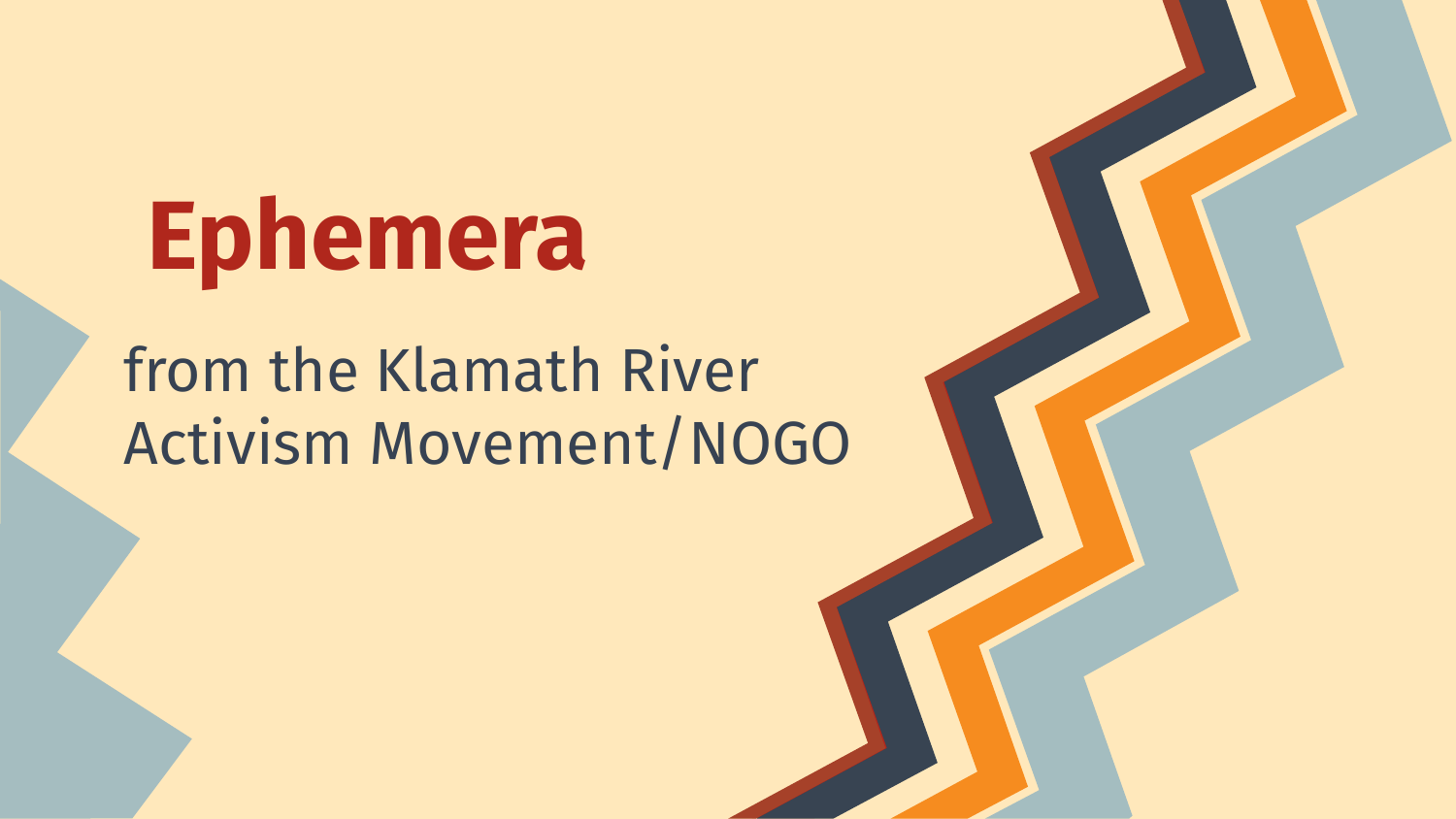

# Ephemera
from the Klamath River Activism Movement/NOGO